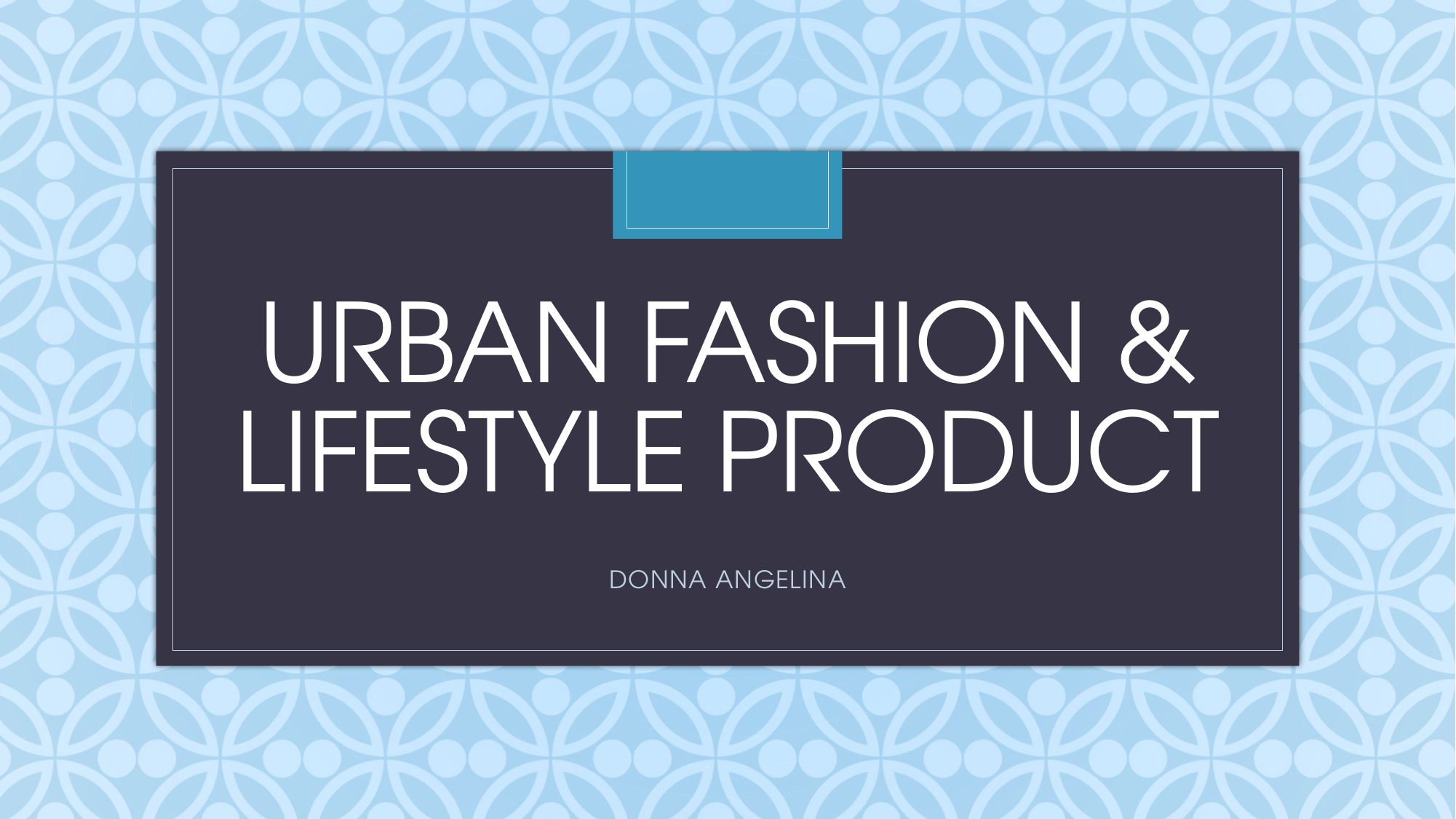

# URBAN FASHION & LIFESTYLE PRODUCT
DONNA ANGELINA